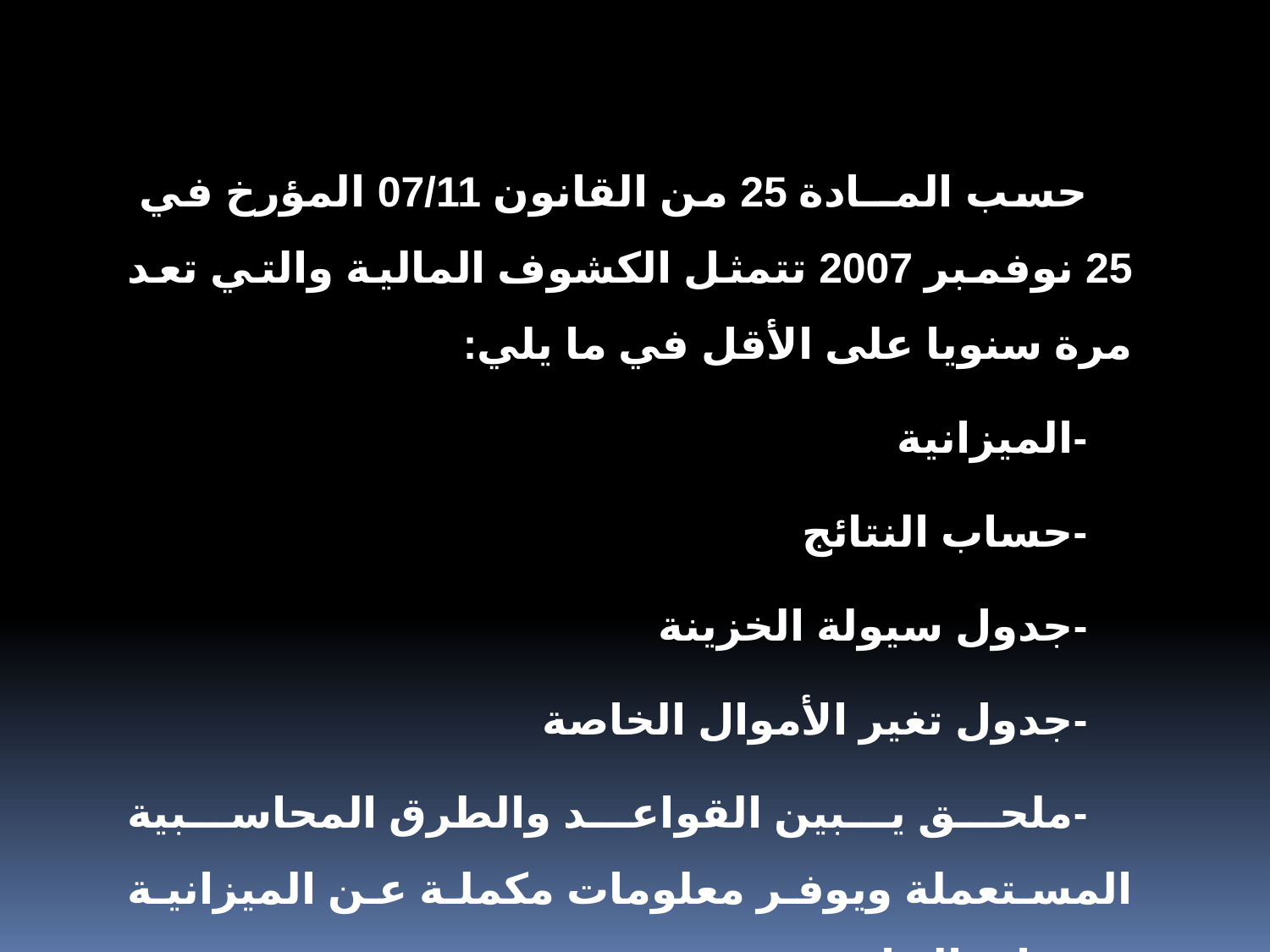

حسب المــادة 25 من القانون 07/11 المؤرخ في  25 نوفمبر 2007 تتمثل الكشوف المالية والتي تعد مرة سنويا على الأقل في ما يلي:
-الميزانية
-حساب النتائج
-جدول سيولة الخزينة
-جدول تغير الأموال الخاصة
-ملحق يبين القواعد والطرق المحاسبية المستعملة ويوفر معلومات مكملة عن الميزانية وحساب النتائج.